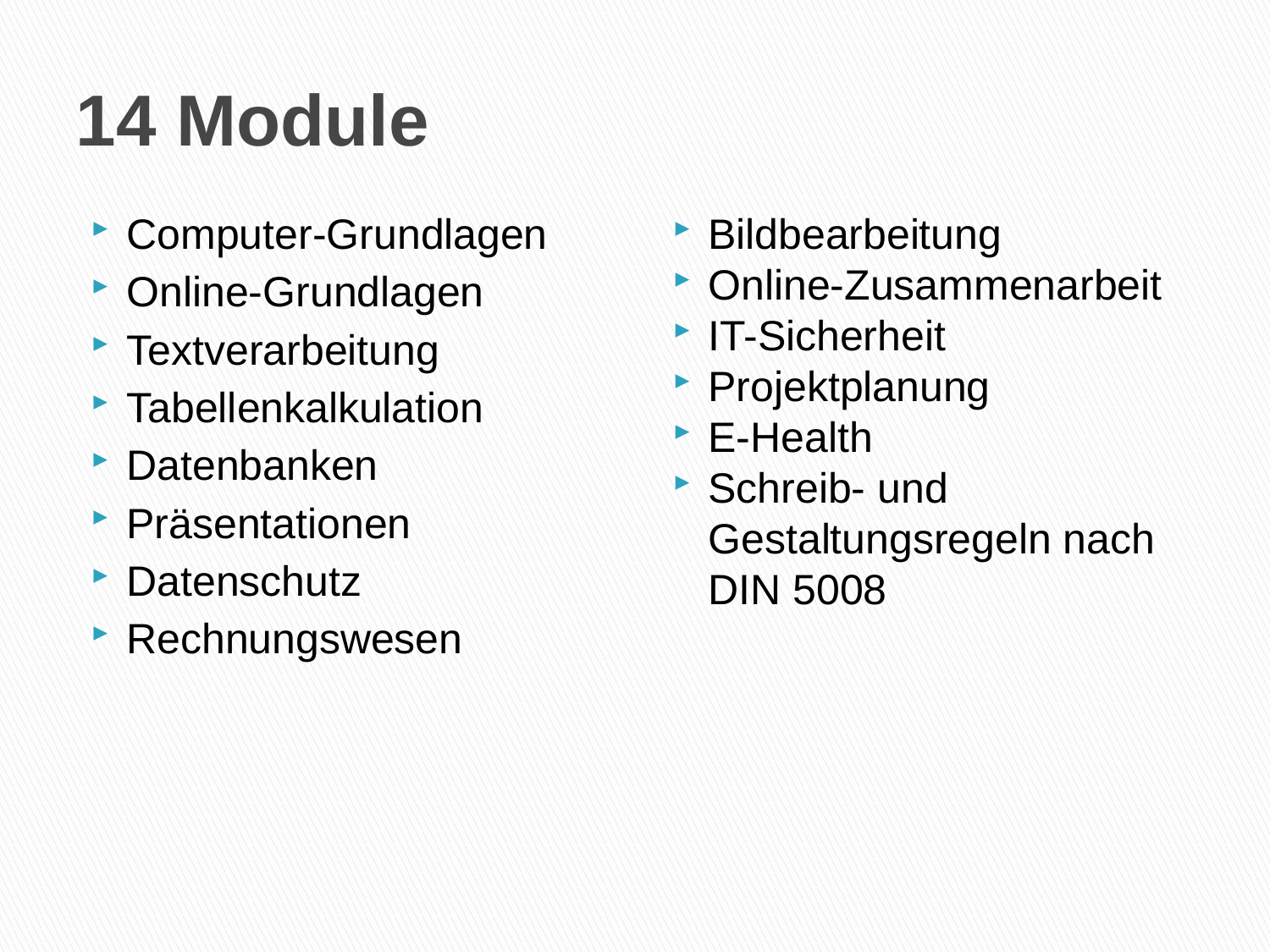

# 14 Module
Computer-Grundlagen
Online-Grundlagen
Textverarbeitung
Tabellenkalkulation
Datenbanken
Präsentationen
Datenschutz
Rechnungswesen
Bildbearbeitung
Online-Zusammenarbeit
IT-Sicherheit
Projektplanung
E-Health
Schreib- und Gestaltungsregeln nach DIN 5008